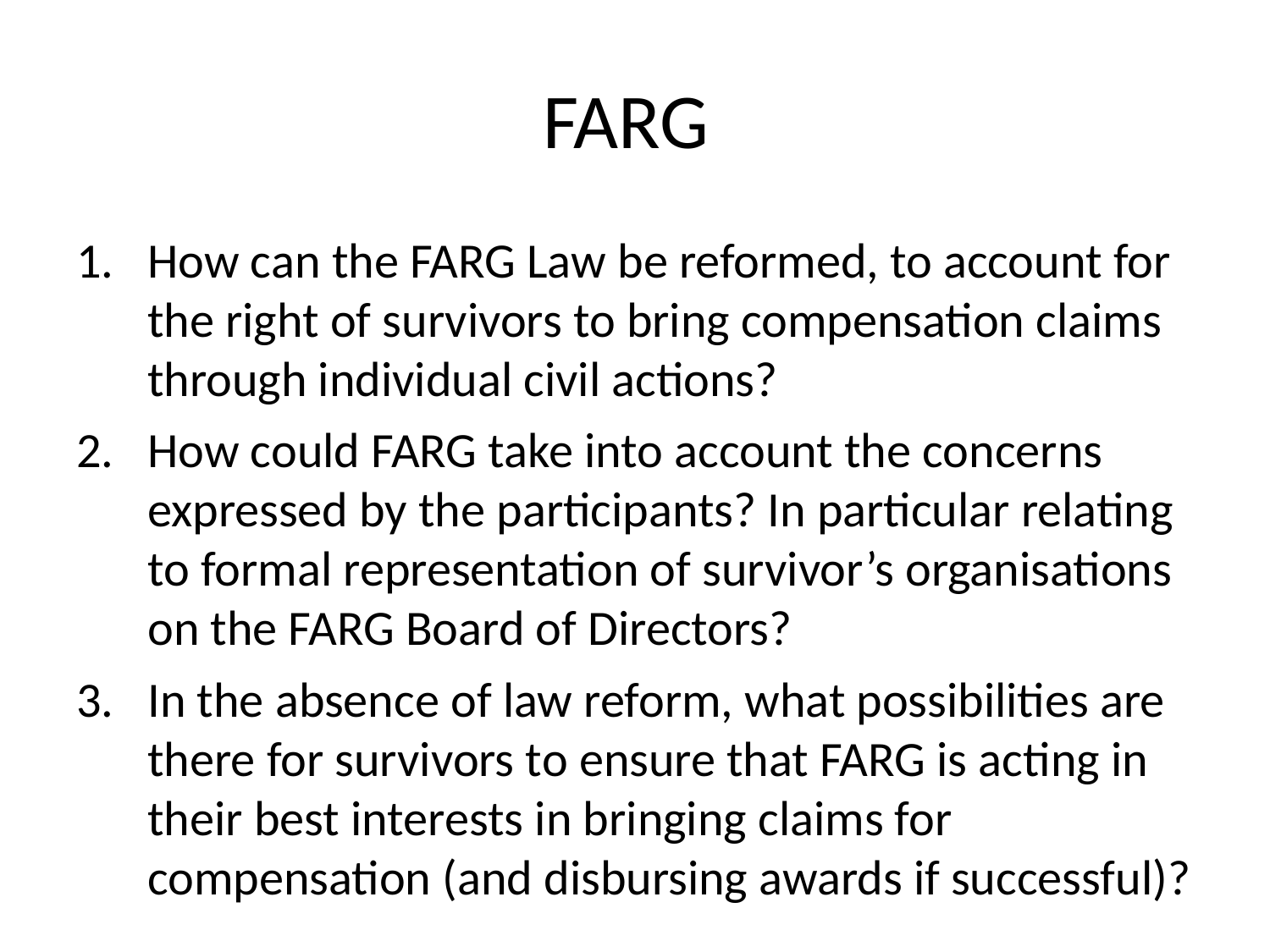

# FARG
How can the FARG Law be reformed, to account for the right of survivors to bring compensation claims through individual civil actions?
How could FARG take into account the concerns expressed by the participants? In particular relating to formal representation of survivor’s organisations on the FARG Board of Directors?
In the absence of law reform, what possibilities are there for survivors to ensure that FARG is acting in their best interests in bringing claims for compensation (and disbursing awards if successful)?